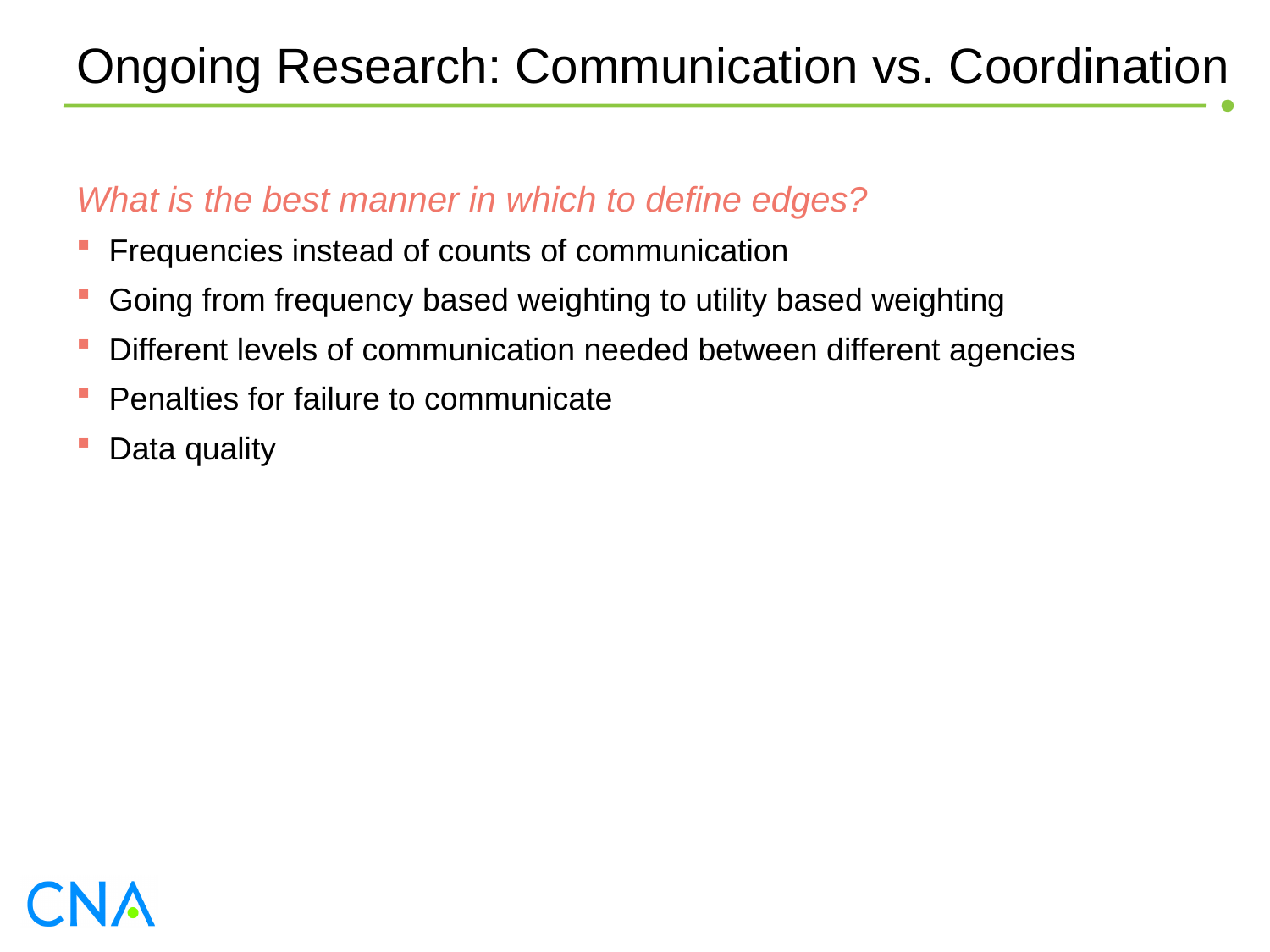

# Ongoing Research: Communication vs. Coordination
What is the best manner in which to define edges?
Frequencies instead of counts of communication
Going from frequency based weighting to utility based weighting
Different levels of communication needed between different agencies
Penalties for failure to communicate
Data quality